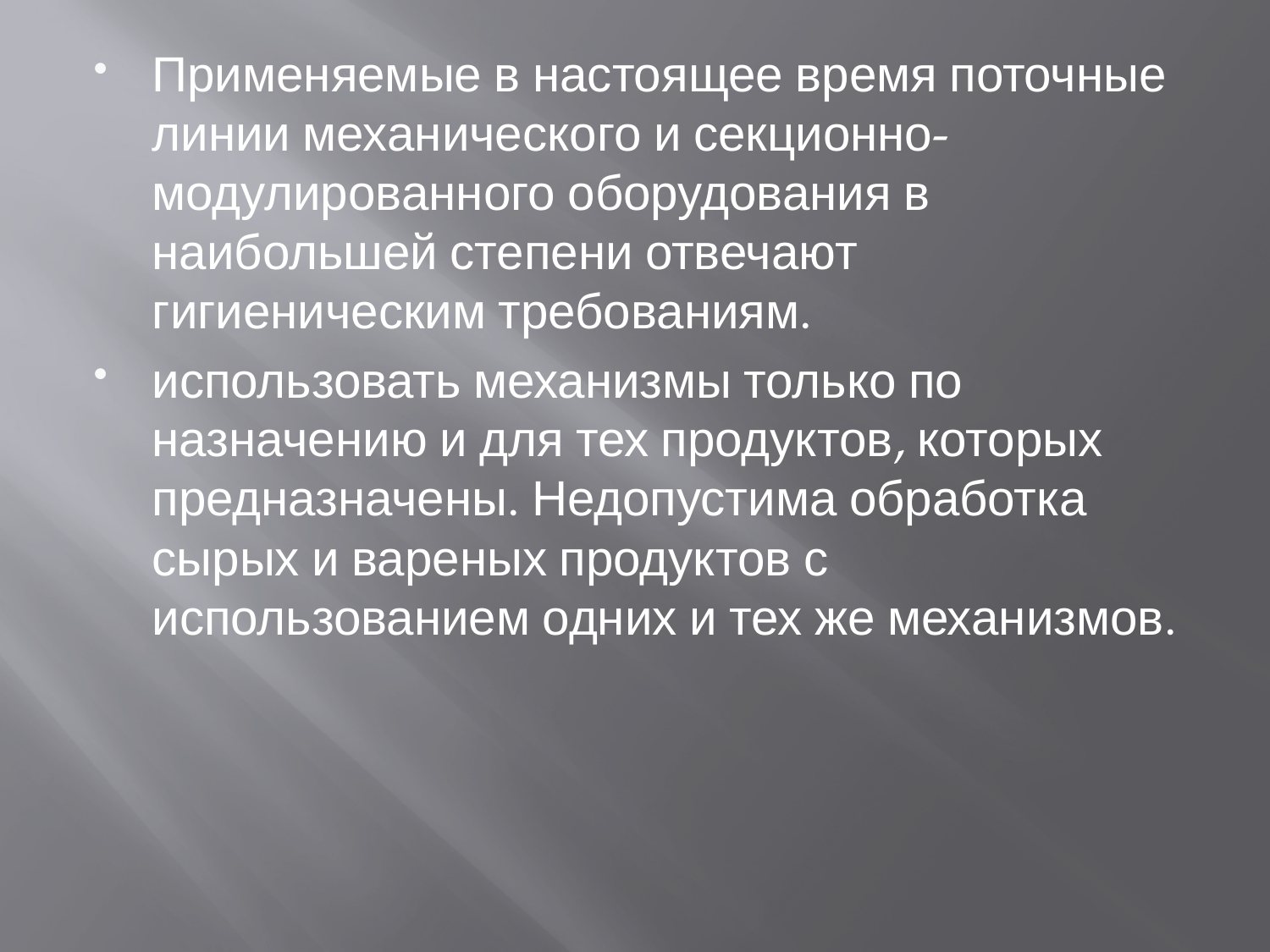

Применяемые в настоящее время поточные линии механического и секционно-модулированного оборудования в наибольшей степени отвечают гигиеническим требованиям.
использовать механизмы только по назначению и для тех продуктов, которых предназначены. Недопустима обработка сырых и вареных продуктов с использованием одних и тех же механизмов.

#